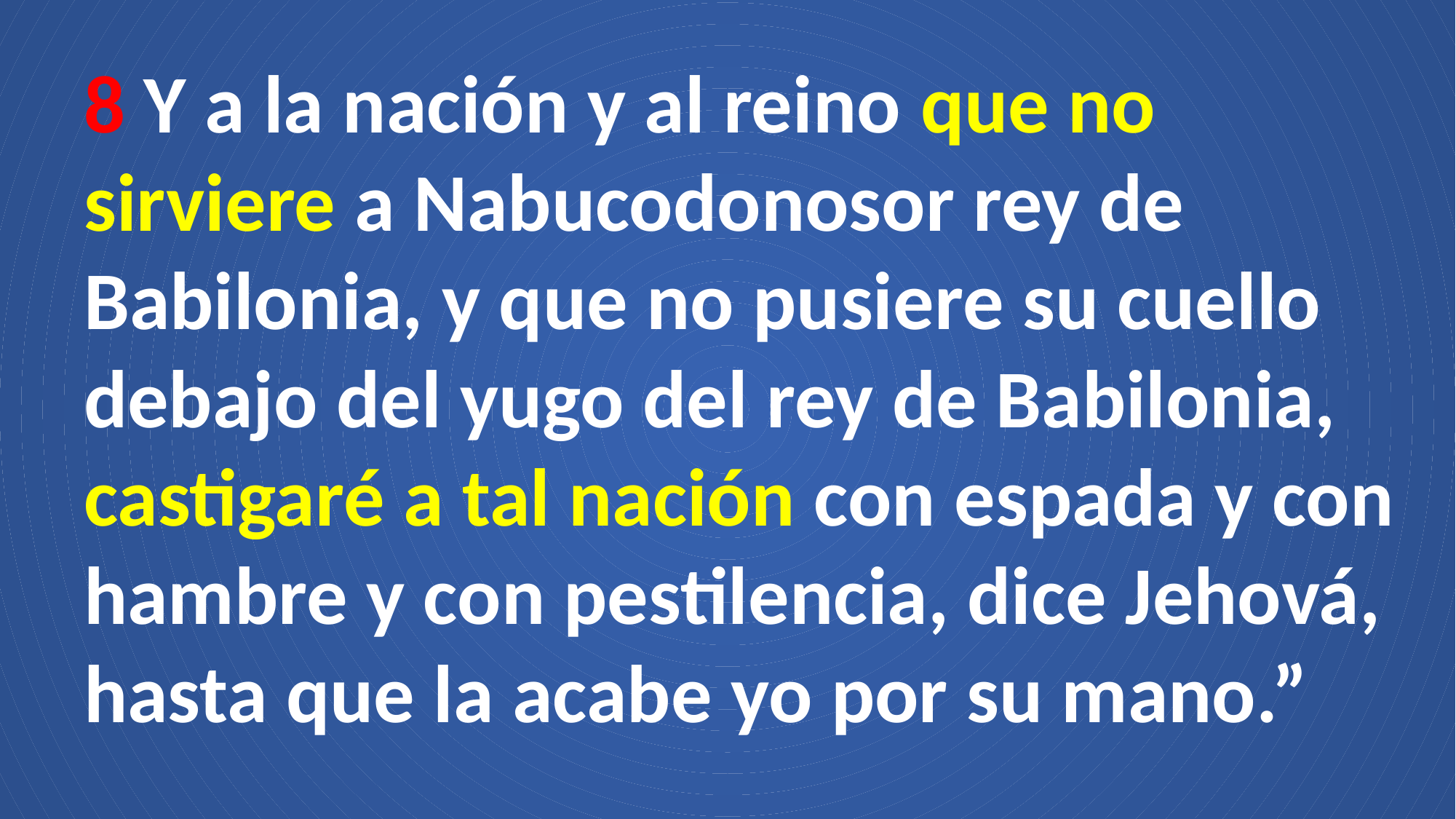

8 Y a la nación y al reino que no sirviere a Nabucodonosor rey de Babilonia, y que no pusiere su cuello debajo del yugo del rey de Babilonia, castigaré a tal nación con espada y con hambre y con pestilencia, dice Jehová, hasta que la acabe yo por su mano.”